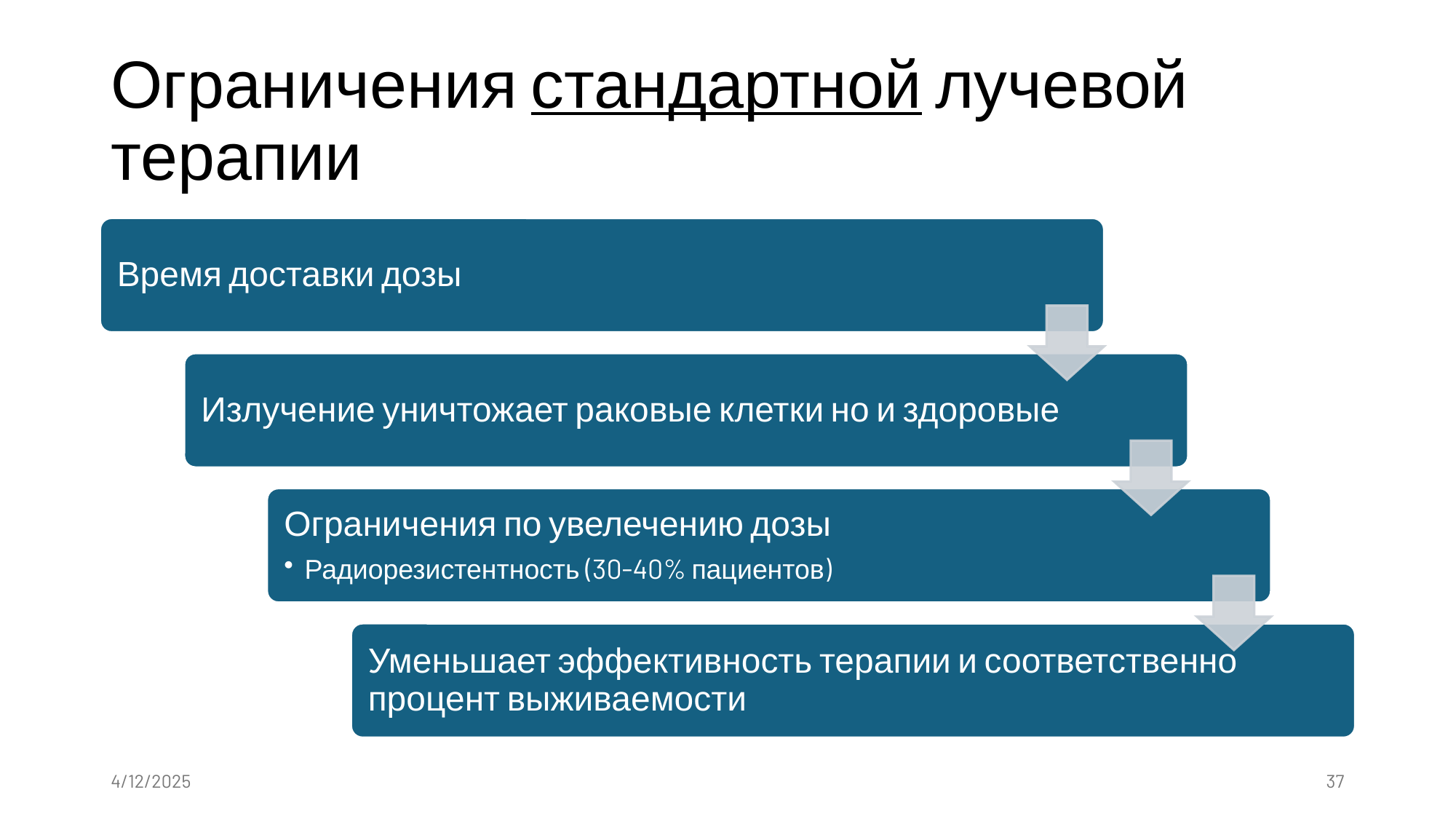

# Ограничения стандартной лучевой терапии
Время доставки дозы
Излучение уничтожает раковые клетки но и здоровые
Ограничения по увелечению дозы
Радиорезистентность (30-40% пациентов)
Уменьшает эффективность терапии и соответственно процент выживаемости

4/12/2025
37